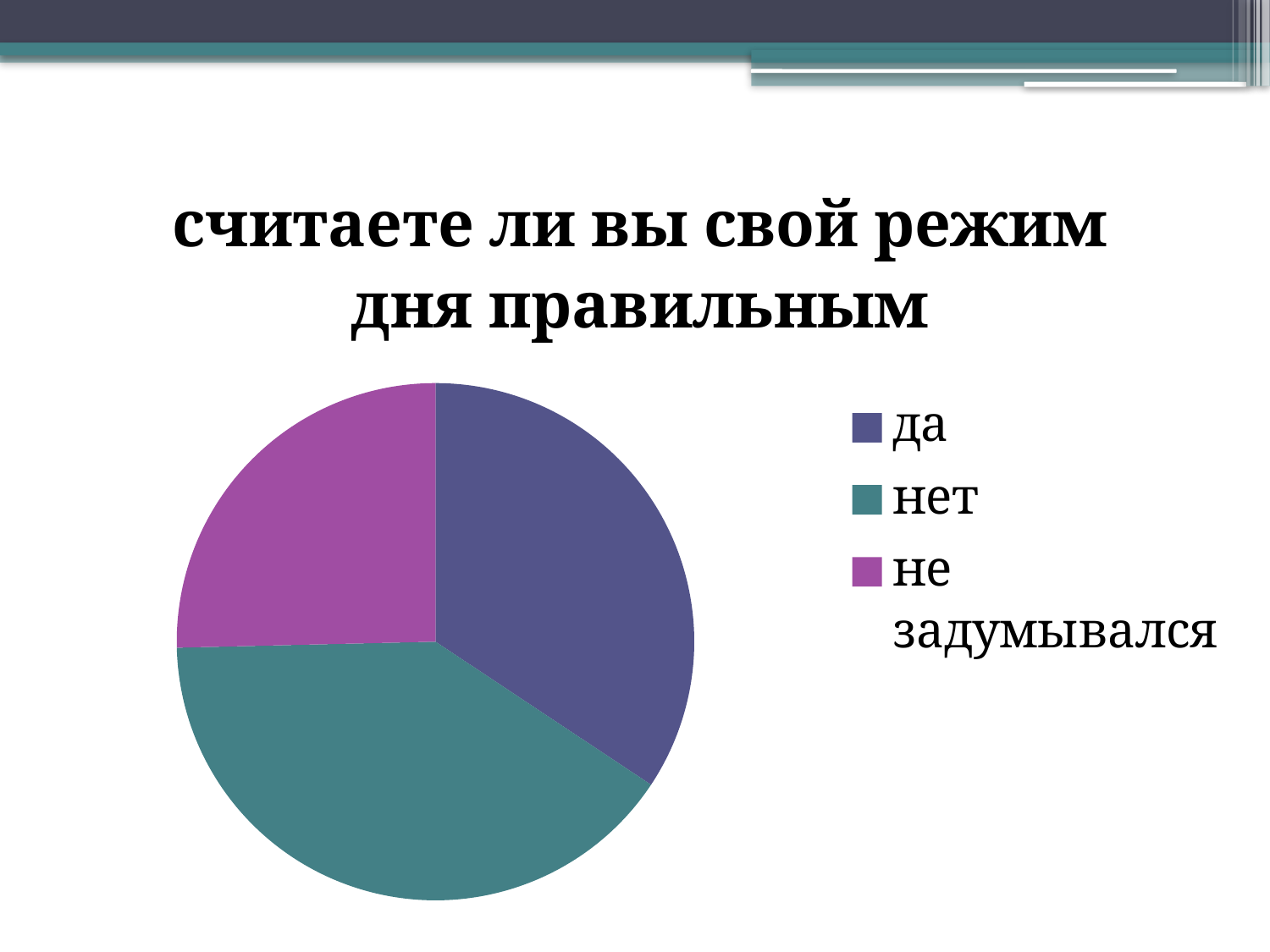

### Chart:

| Category | считаете ли вы свой режим дня правильным |
|---|---|
| да | 23.0 |
| нет | 27.0 |
| не задумывался | 17.0 |
| Кв. 4 | None |